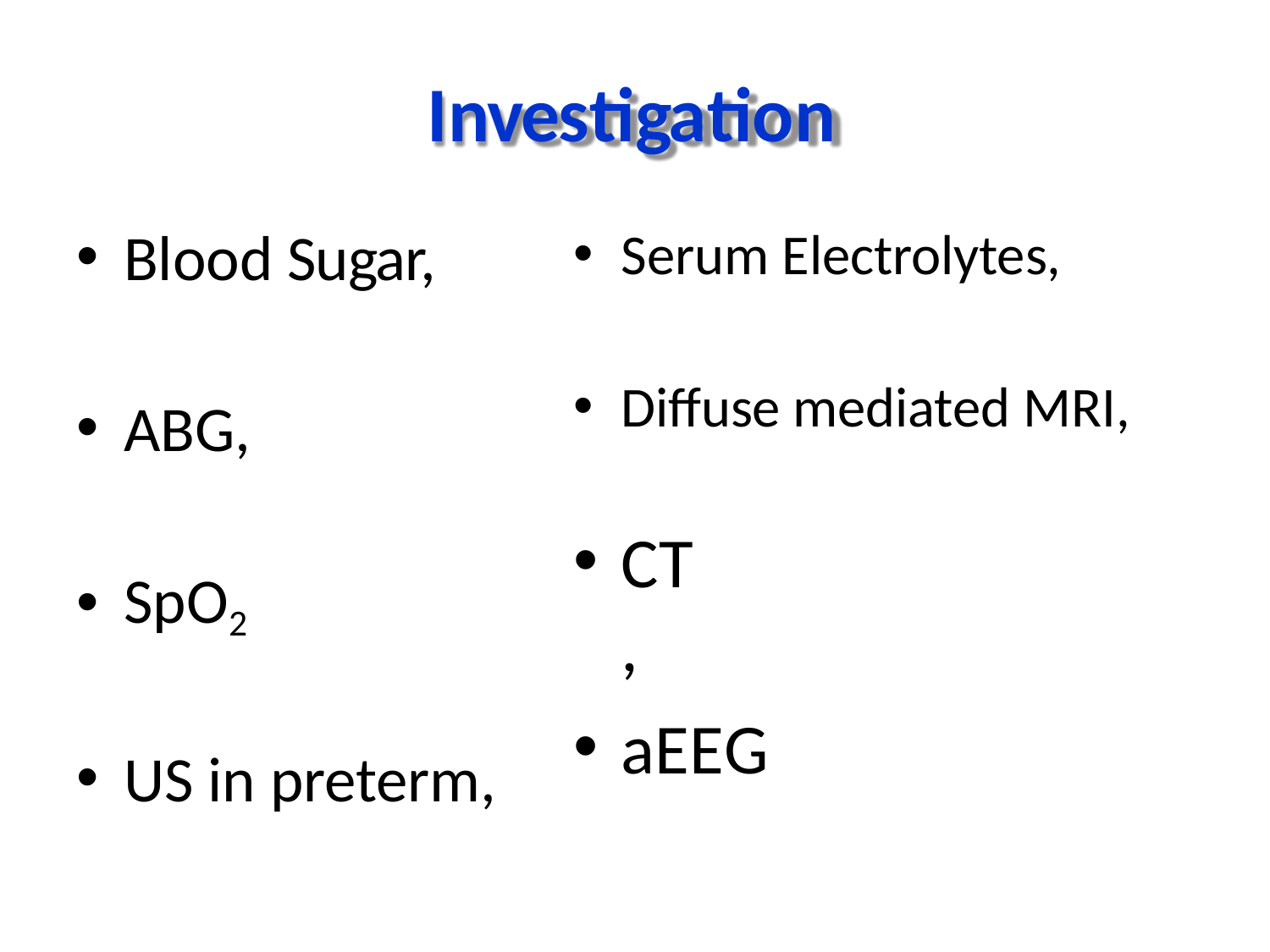

64
# Investigation

Blood Sugar,

ABG,

SpO2

US in preterm,
Serum Electrolytes,

Diffuse mediated MRI,
CT,
aEEG